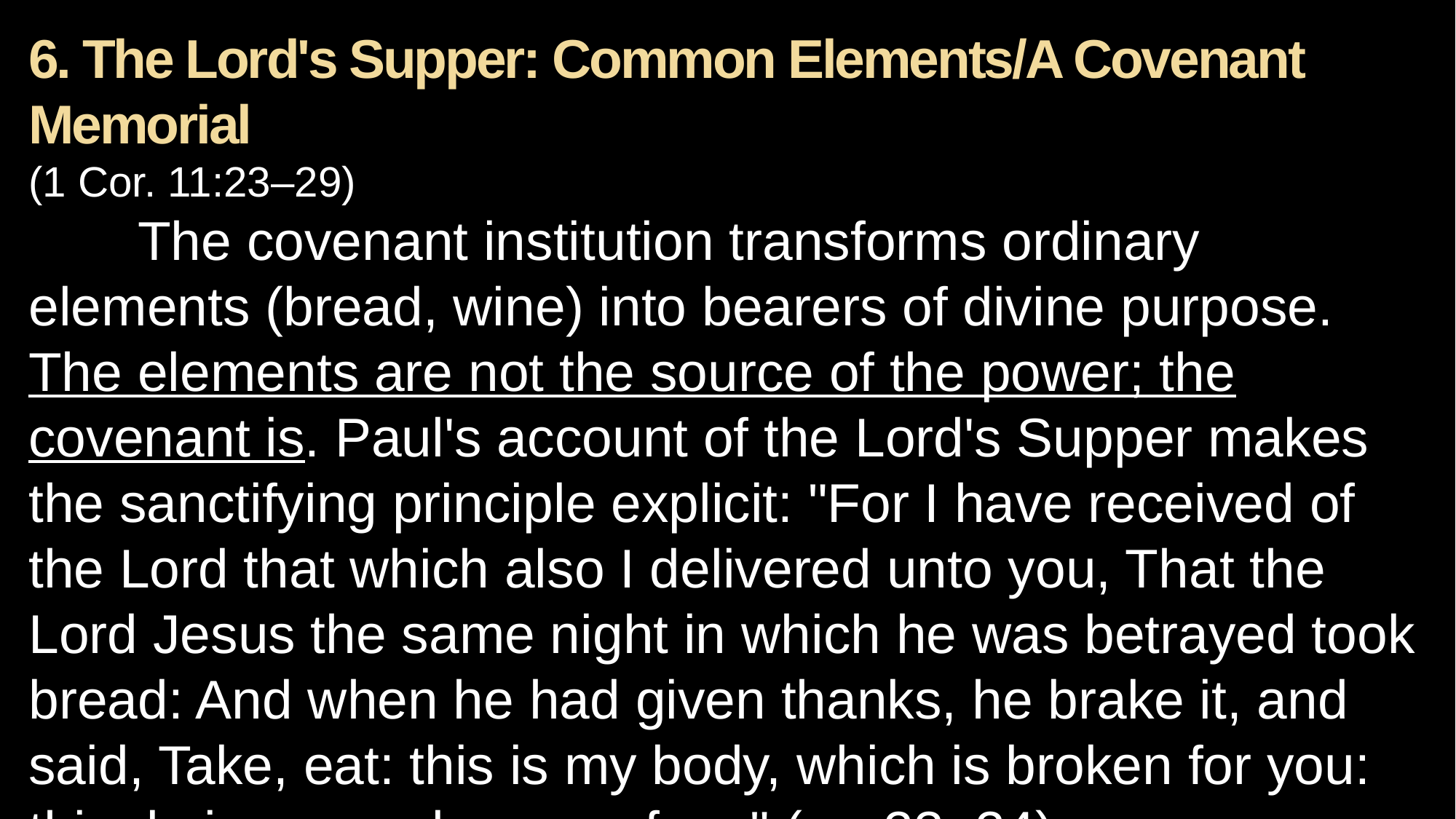

6. The Lord's Supper: Common Elements/A Covenant Memorial
(1 Cor. 11:23–29)
	The covenant institution transforms ordinary elements (bread, wine) into bearers of divine purpose. The elements are not the source of the power; the covenant is. Paul's account of the Lord's Supper makes the sanctifying principle explicit: "For I have received of the Lord that which also I delivered unto you, That the Lord Jesus the same night in which he was betrayed took bread: And when he had given thanks, he brake it, and said, Take, eat: this is my body, which is broken for you: this do in remembrance of me" (vv. 23–24).